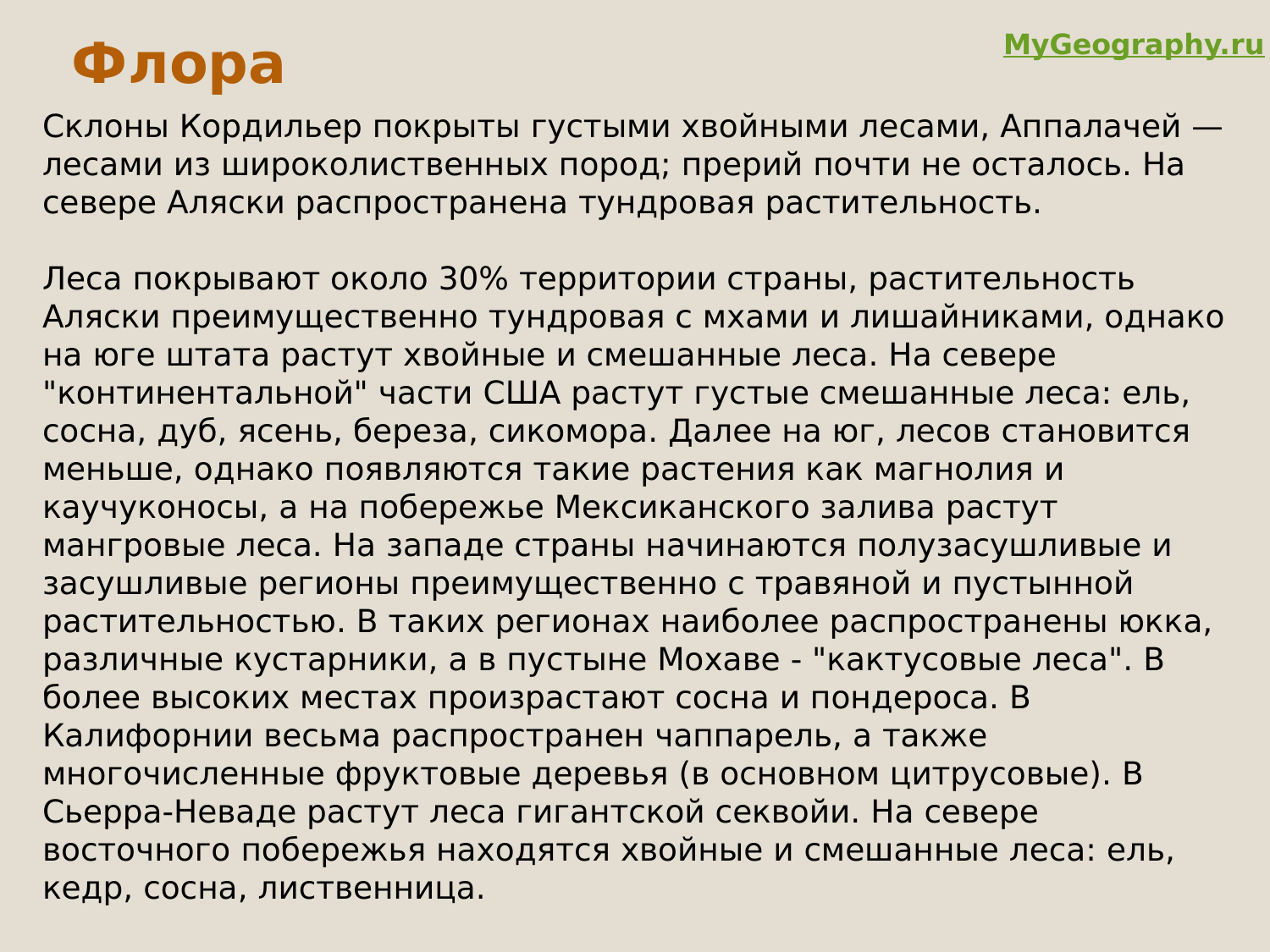

# Флора
MyGeography.ru
Склоны Кордильер покрыты густыми хвойными лесами, Аппалачей — лесами из широколиственных пород; прерий почти не осталось. На севере Аляски распространена тундровая растительность.

Леса покрывают около 30% территории страны, растительность Аляски преимущественно тундровая с мхами и лишайниками, однако на юге штата растут хвойные и смешанные леса. На севере "континентальной" части США растут густые смешанные леса: ель, сосна, дуб, ясень, береза, сикомора. Далее на юг, лесов становится меньше, однако появляются такие растения как магнолия и каучуконосы, а на побережье Мексиканского залива растут мангровые леса. На западе страны начинаются полузасушливые и засушливые регионы преимущественно с травяной и пустынной растительностью. В таких регионах наиболее распространены юкка, различные кустарники, а в пустыне Мохаве - "кактусовые леса". В более высоких местах произрастают сосна и пондероса. В Калифорнии весьма распространен чаппарель, а также многочисленные фруктовые деревья (в основном цитрусовые). В Сьерра-Неваде растут леса гигантской секвойи. На севере восточного побережья находятся хвойные и смешанные леса: ель, кедр, сосна, лиственница.